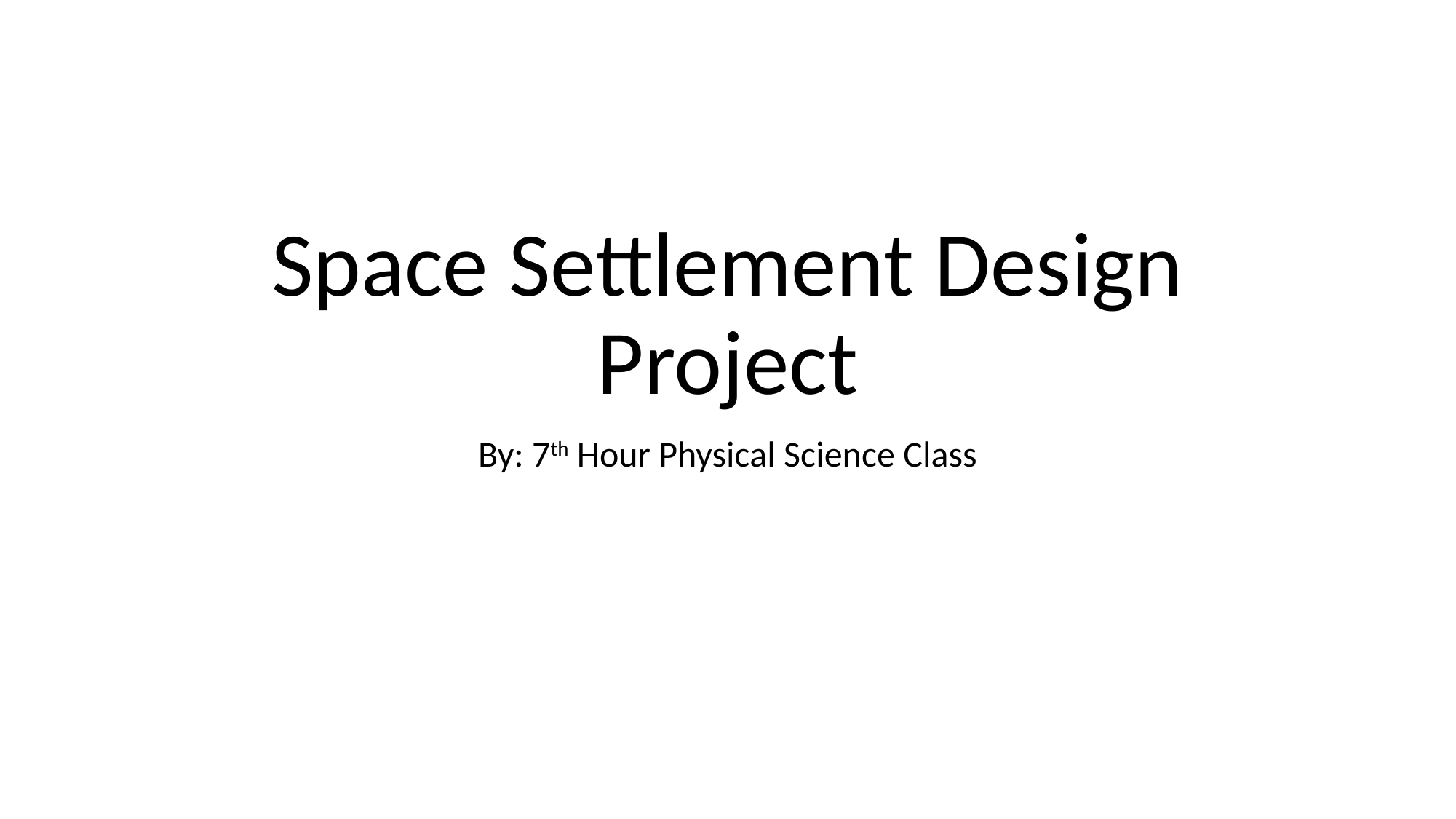

# Space Settlement Design Project
By: 7th Hour Physical Science Class